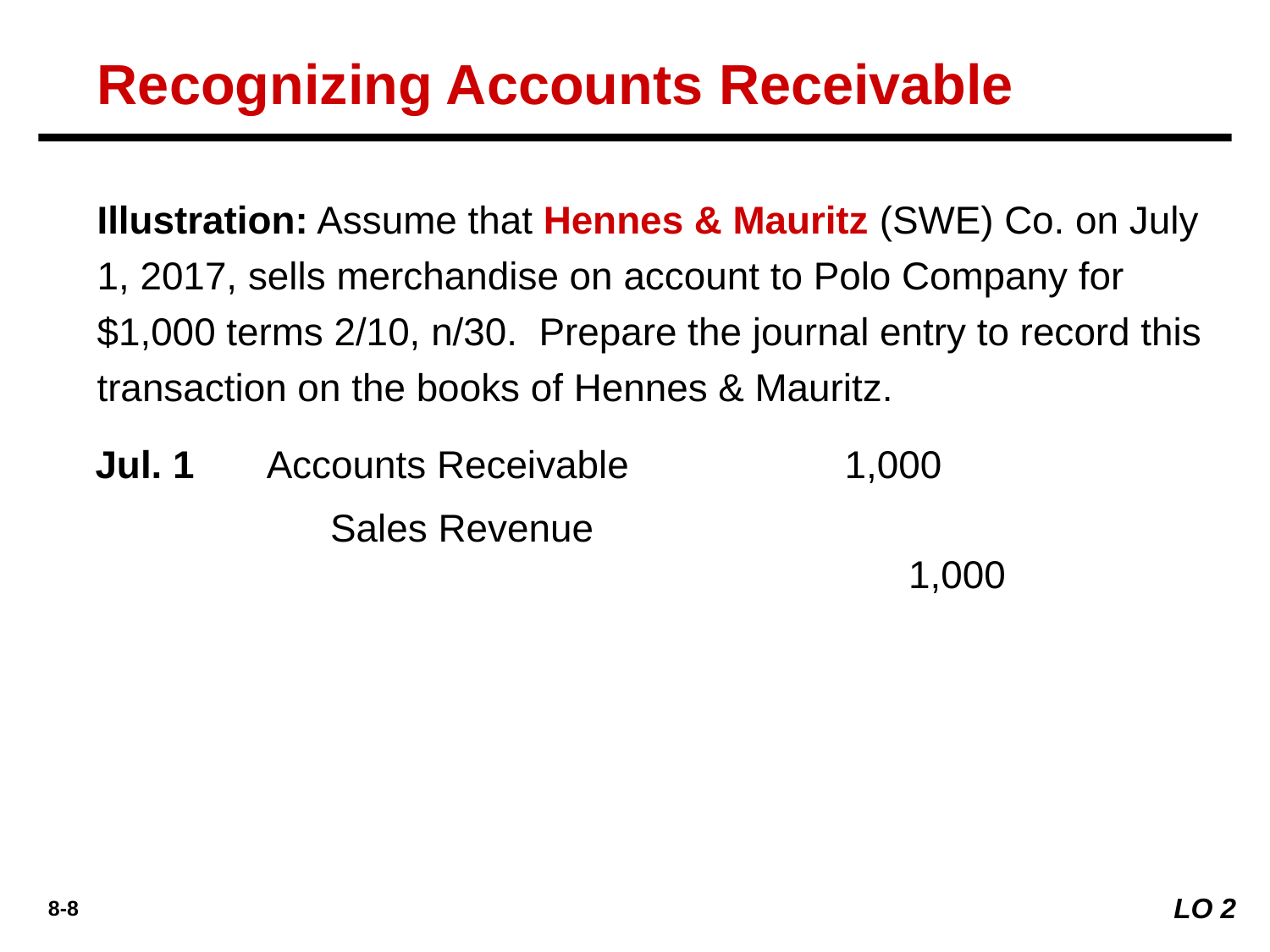

Recognizing Accounts Receivable

Illustration: Assume that Hennes & Mauritz (SWE) Co. on July 1, 2017, sells merchandise on account to Polo Company for $1,000 terms 2/10, n/30.  Prepare the journal entry to record this transaction on the books of Hennes & Mauritz.
Jul. 1
Accounts Receivable	1,000
Sales Revenue		1,000
LO 2